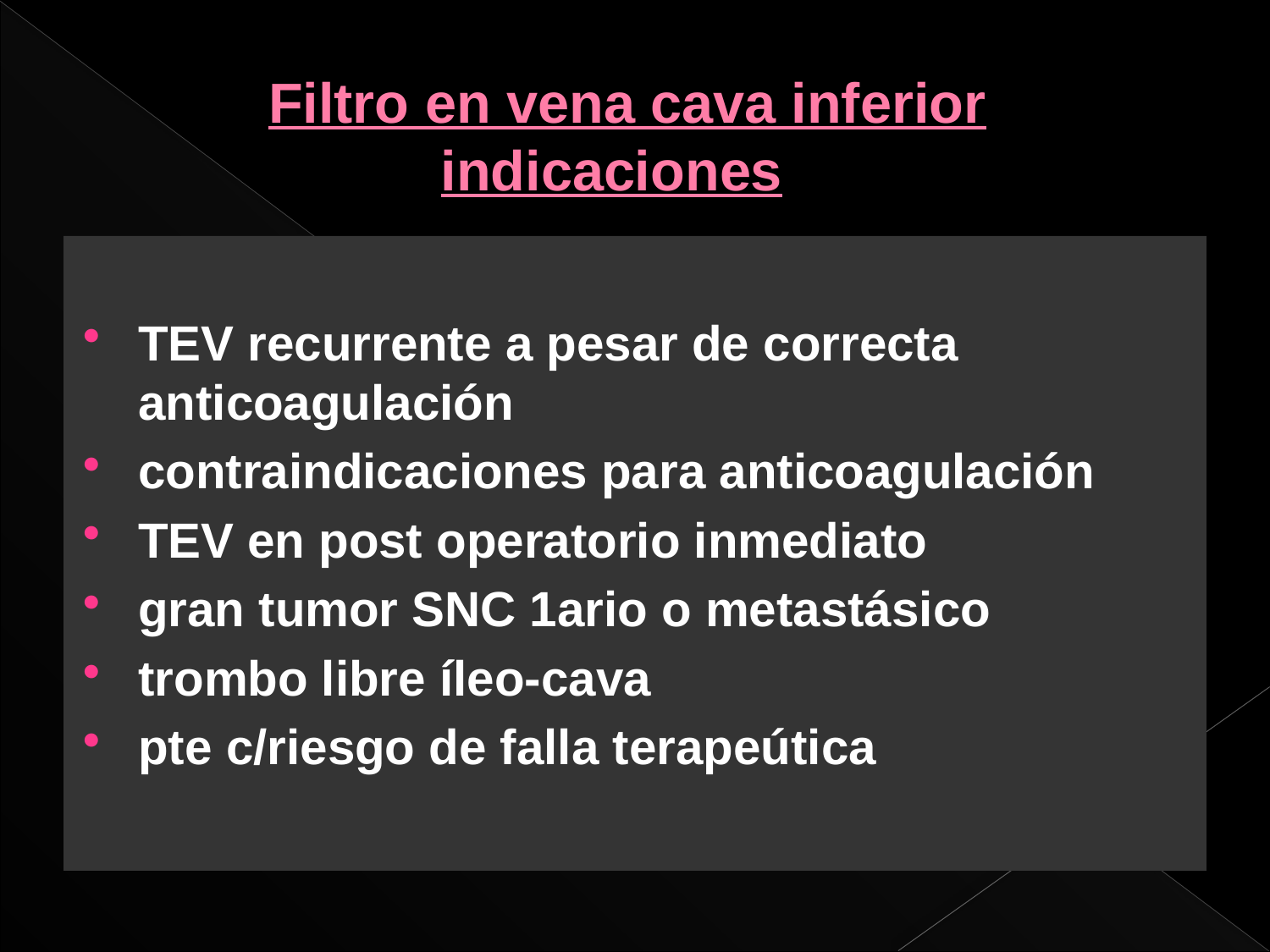

# Filtro en vena cava inferior indicaciones

TEV recurrente a pesar de correcta anticoagulación
contraindicaciones para anticoagulación
TEV en post operatorio inmediato
gran tumor SNC 1ario o metastásico
trombo libre íleo-cava
pte c/riesgo de falla terapeútica